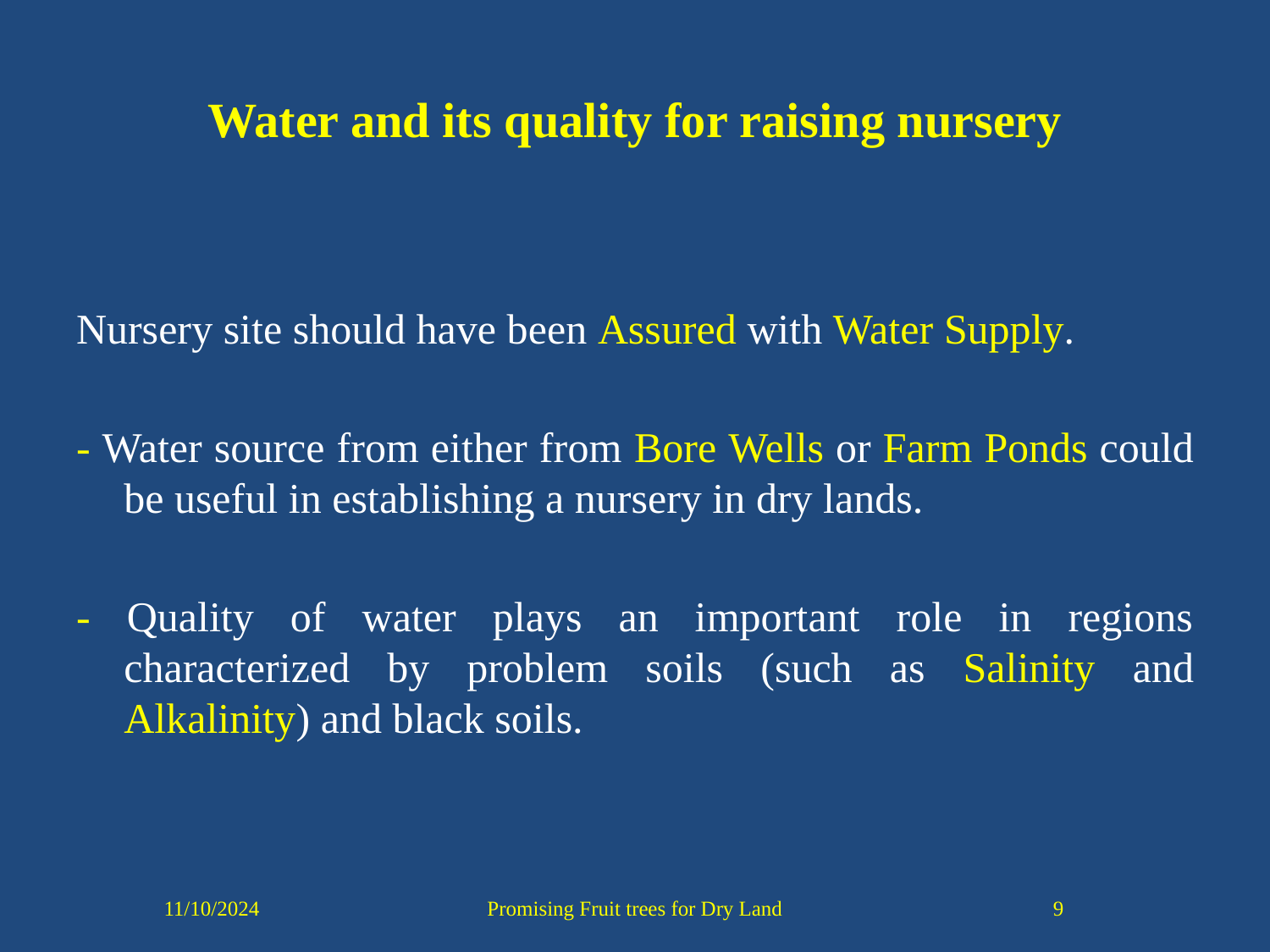

# Water and its quality for raising nursery

Nursery site should have been Assured with Water Supply.

- Water source from either from Bore Wells or Farm Ponds could be useful in establishing a nursery in dry lands.

- Quality of water plays an important role in regions characterized by problem soils (such as Salinity and Alkalinity) and black soils.

11/10/2024
Promising Fruit trees for Dry Land
9